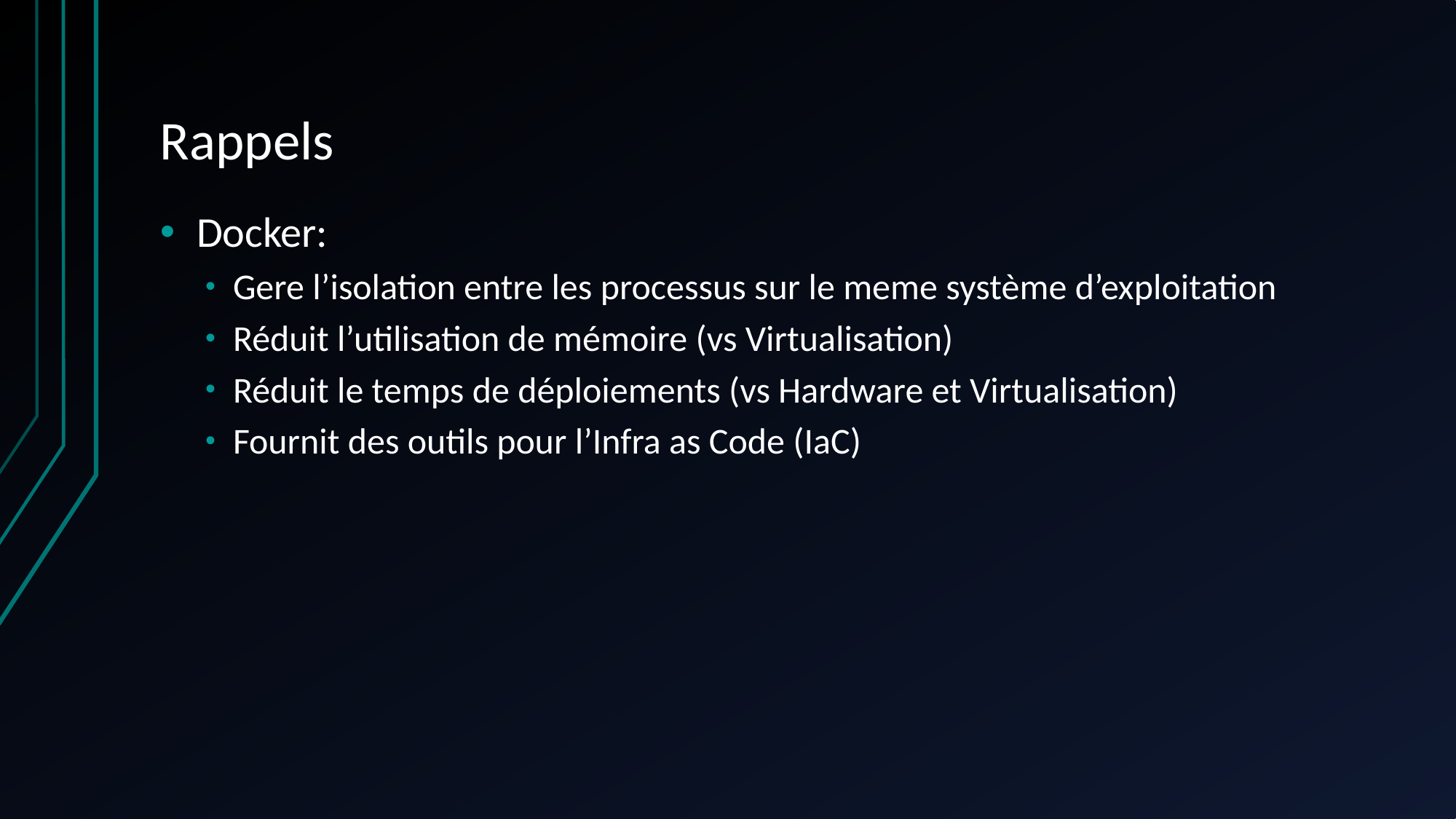

# Rappels
Docker:
Gere l’isolation entre les processus sur le meme système d’exploitation
Réduit l’utilisation de mémoire (vs Virtualisation)
Réduit le temps de déploiements (vs Hardware et Virtualisation)
Fournit des outils pour l’Infra as Code (IaC)